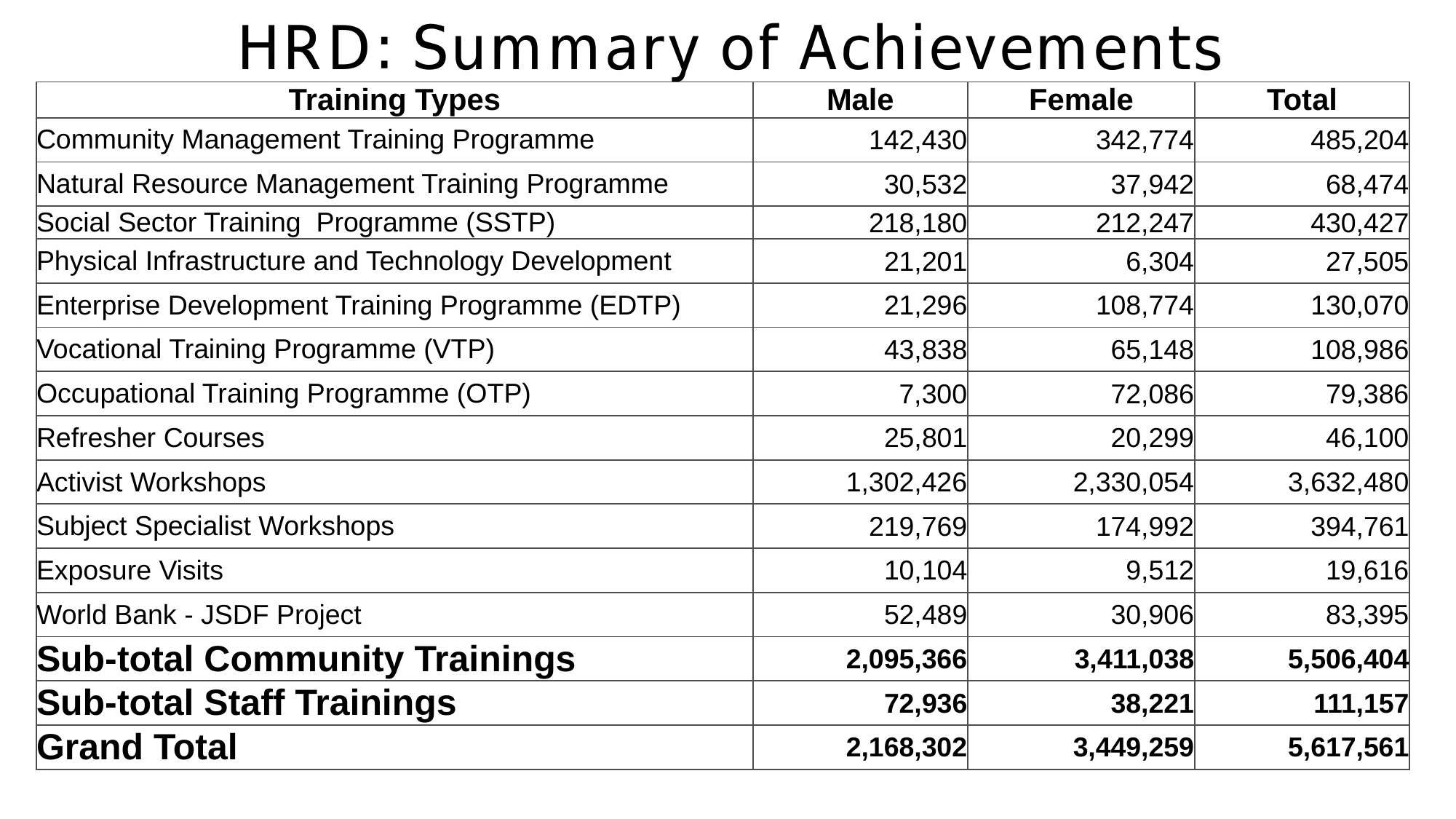

# HRD: Summary of Achievements
| Training Types | Male | Female | Total |
| --- | --- | --- | --- |
| Community Management Training Programme | 142,430 | 342,774 | 485,204 |
| Natural Resource Management Training Programme | 30,532 | 37,942 | 68,474 |
| Social Sector Training Programme (SSTP) | 218,180 | 212,247 | 430,427 |
| Physical Infrastructure and Technology Development | 21,201 | 6,304 | 27,505 |
| Enterprise Development Training Programme (EDTP) | 21,296 | 108,774 | 130,070 |
| Vocational Training Programme (VTP) | 43,838 | 65,148 | 108,986 |
| Occupational Training Programme (OTP) | 7,300 | 72,086 | 79,386 |
| Refresher Courses | 25,801 | 20,299 | 46,100 |
| Activist Workshops | 1,302,426 | 2,330,054 | 3,632,480 |
| Subject Specialist Workshops | 219,769 | 174,992 | 394,761 |
| Exposure Visits | 10,104 | 9,512 | 19,616 |
| World Bank - JSDF Project | 52,489 | 30,906 | 83,395 |
| Sub-total Community Trainings | 2,095,366 | 3,411,038 | 5,506,404 |
| Sub-total Staff Trainings | 72,936 | 38,221 | 111,157 |
| Grand Total | 2,168,302 | 3,449,259 | 5,617,561 |